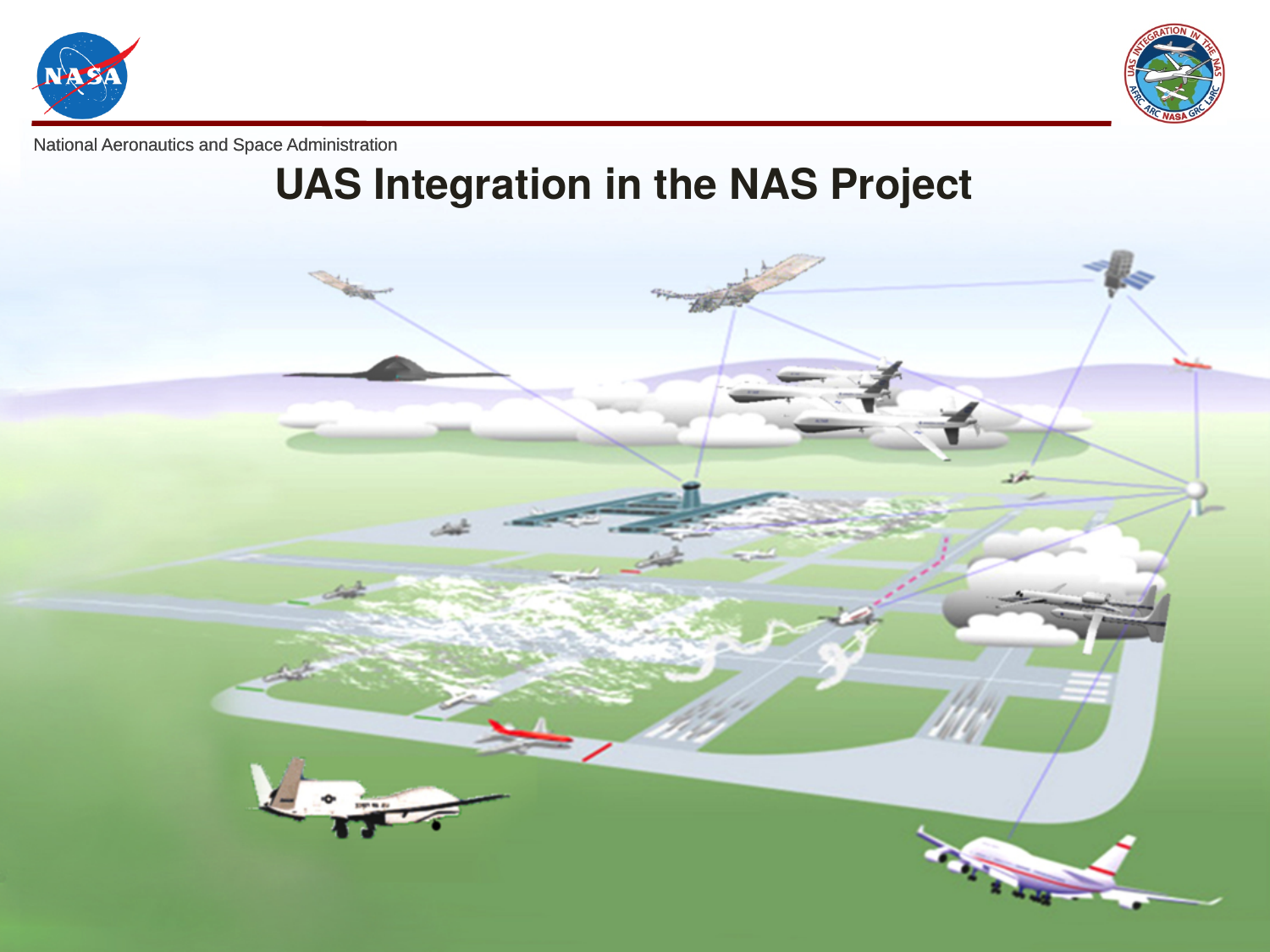

# UAS Integration in the NAS Project